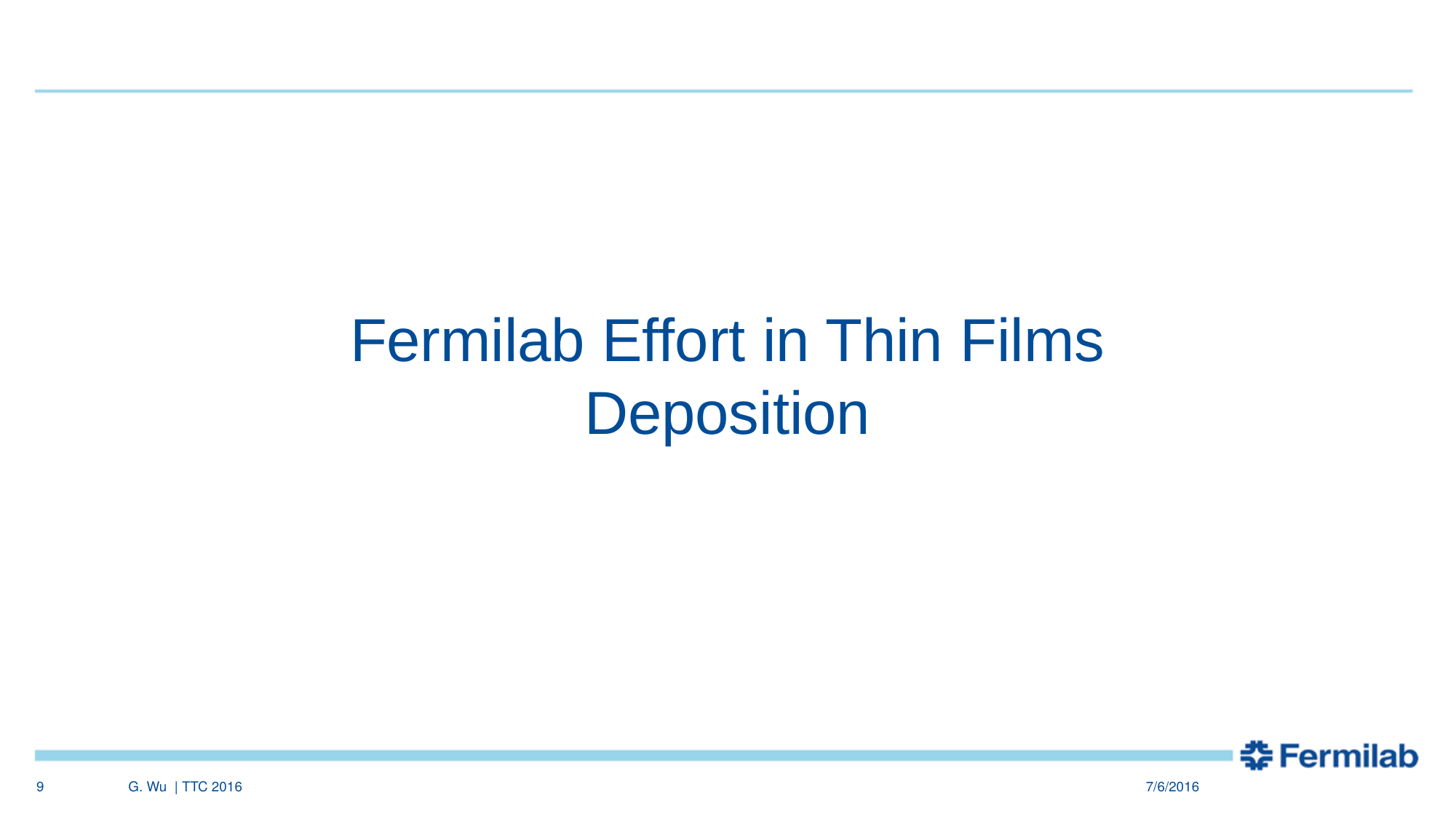

Fermilab Effort in Thin Films Deposition
9
G. Wu  | TTC 2016
7/6/2016